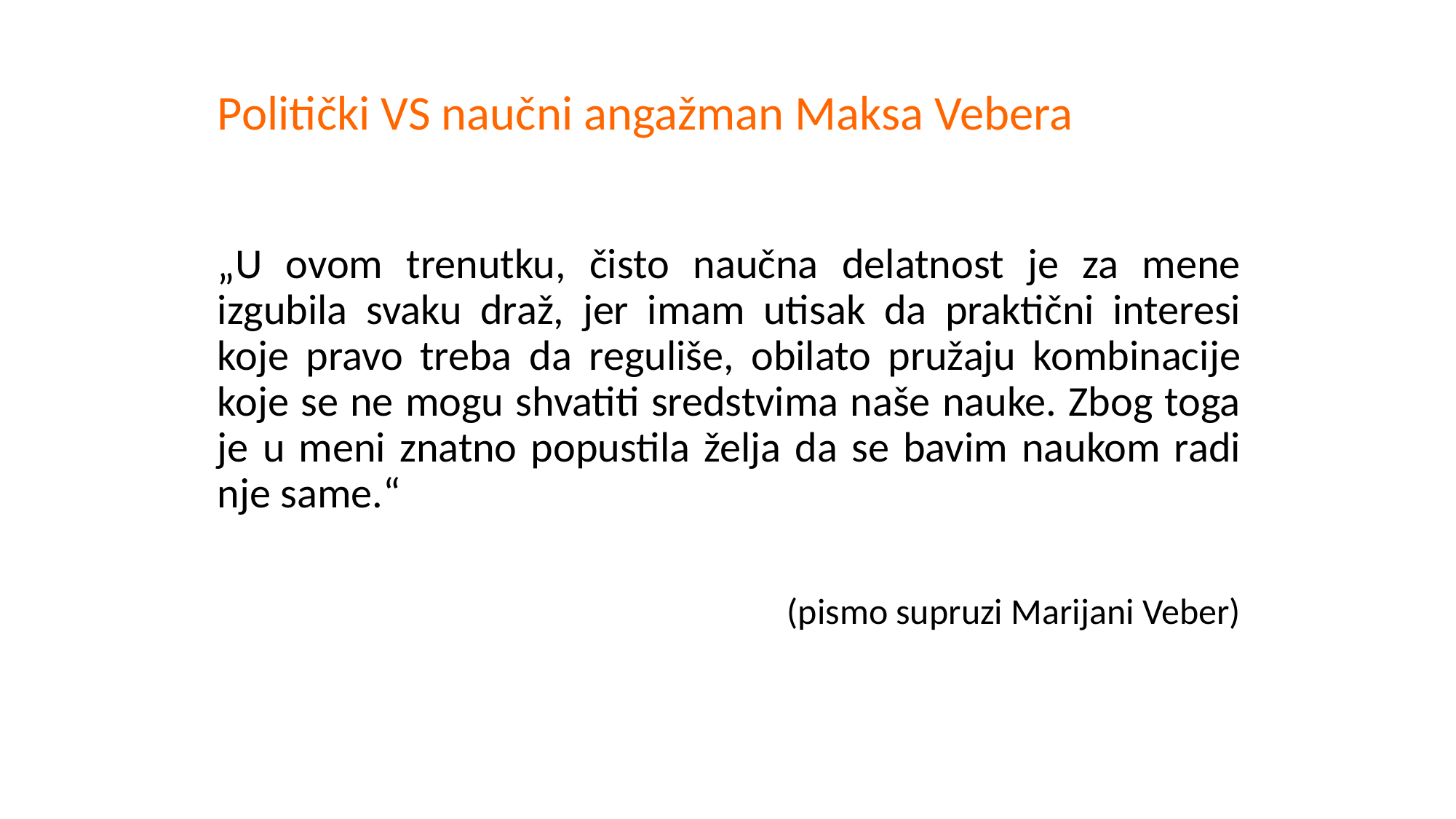

# Politički VS naučni angažman Maksa Vebera
„U ovom trenutku, čisto naučna delatnost je za mene izgubila svaku draž, jer imam utisak da praktični interesi koje pravo treba da reguliše, obilato pružaju kombinacije koje se ne mogu shvatiti sredstvima naše nauke. Zbog toga je u meni znatno popustila želja da se bavim naukom radi nje same.“

(pismo supruzi Marijani Veber)